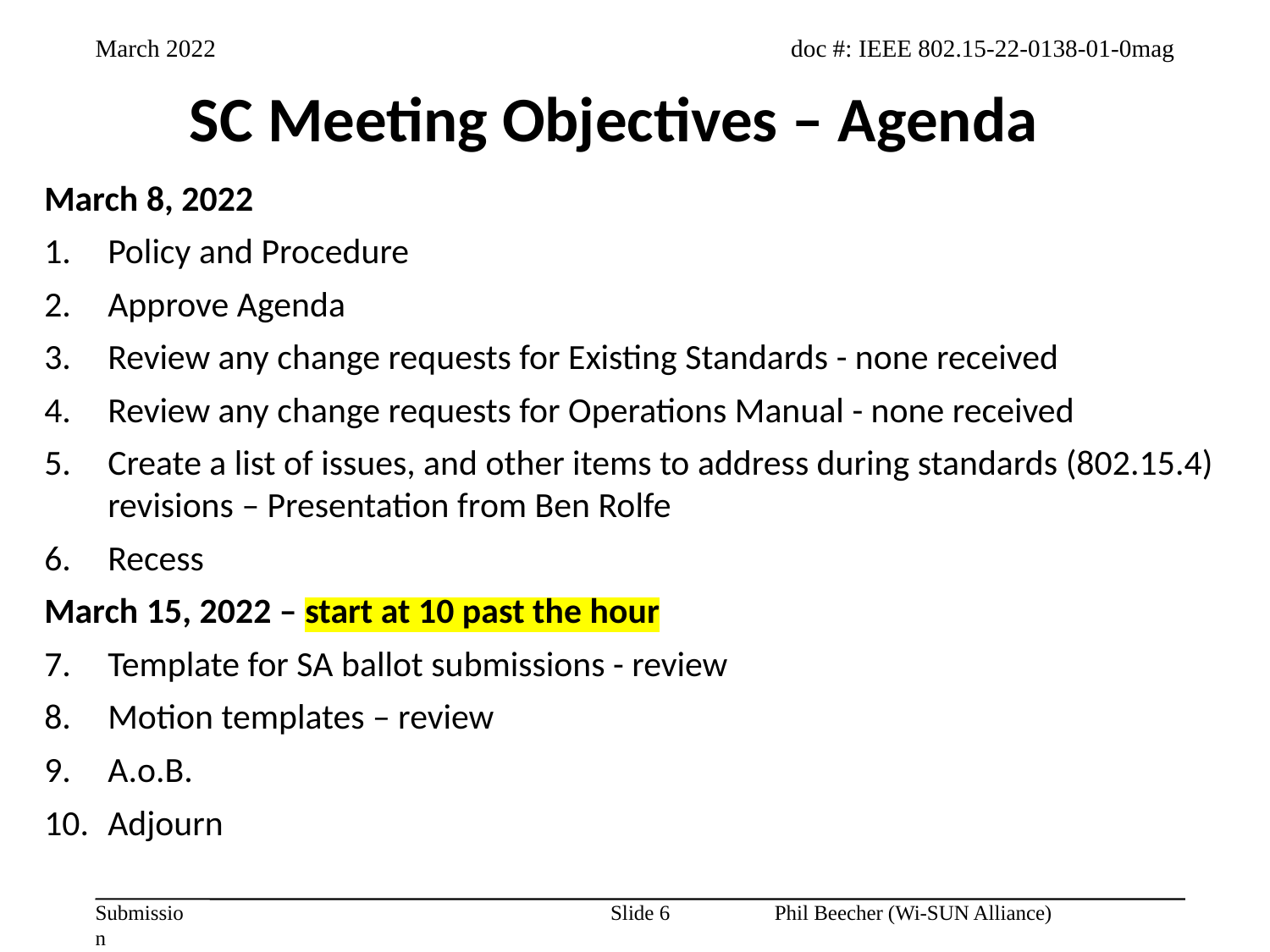

SC Meeting Objectives – Agenda
March 8, 2022
Policy and Procedure
Approve Agenda
Review any change requests for Existing Standards - none received
Review any change requests for Operations Manual - none received
Create a list of issues, and other items to address during standards (802.15.4) revisions – Presentation from Ben Rolfe
Recess
March 15, 2022 – start at 10 past the hour
Template for SA ballot submissions - review
Motion templates – review
A.o.B.
Adjourn
Slide 6
Phil Beecher (Wi-SUN Alliance)